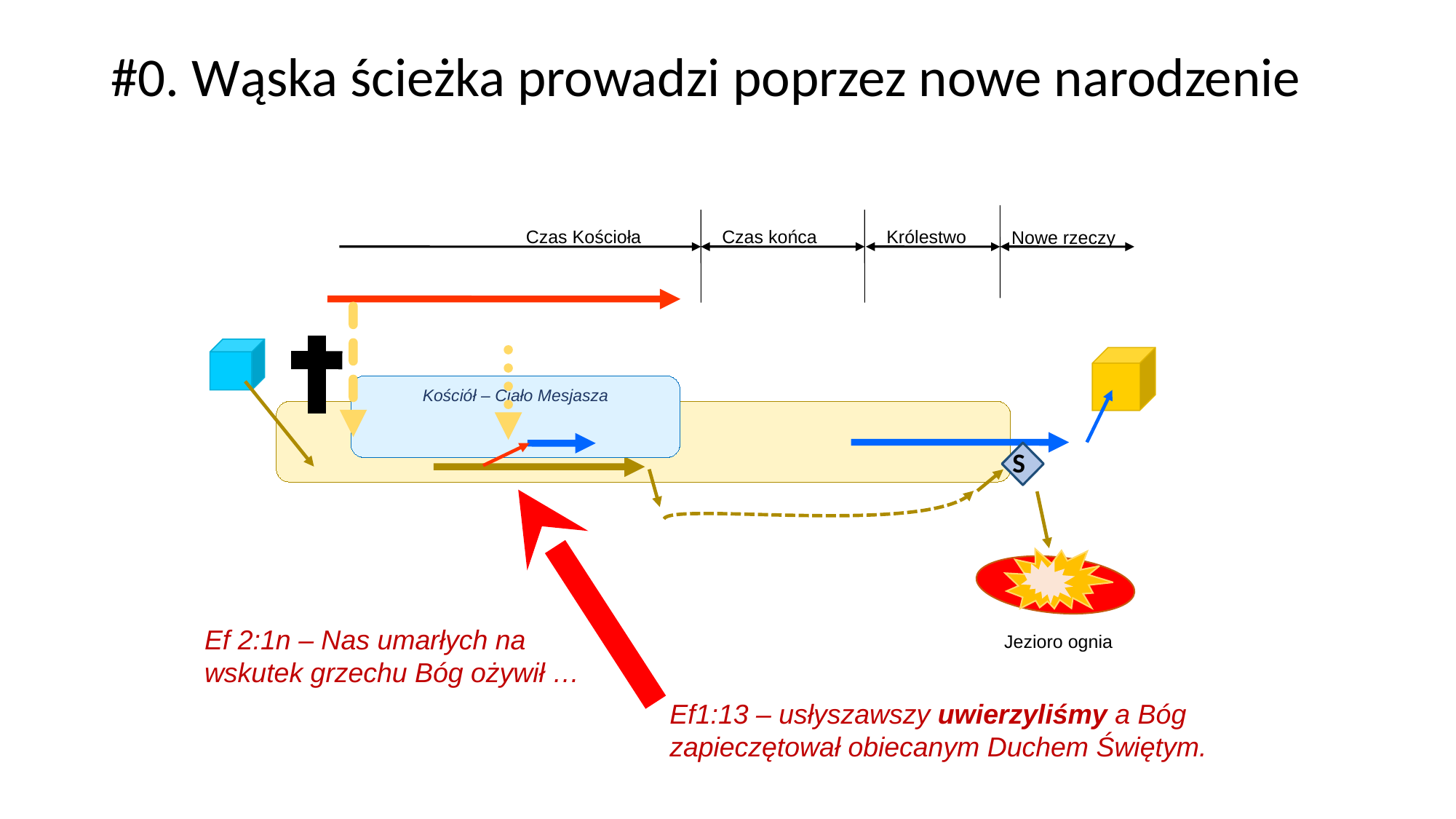

# #0. Wąska ścieżka prowadzi poprzez nowe narodzenie

Czas Kościoła
Czas końca
Królestwo
Nowe rzeczy

Kościół – Ciało Mesjasza

S

Ef 2:1n – Nas umarłych na wskutek grzechu Bóg ożywił …
Jezioro ognia
Ef1:13 – usłyszawszy uwierzyliśmy a Bóg zapieczętował obiecanym Duchem Świętym.